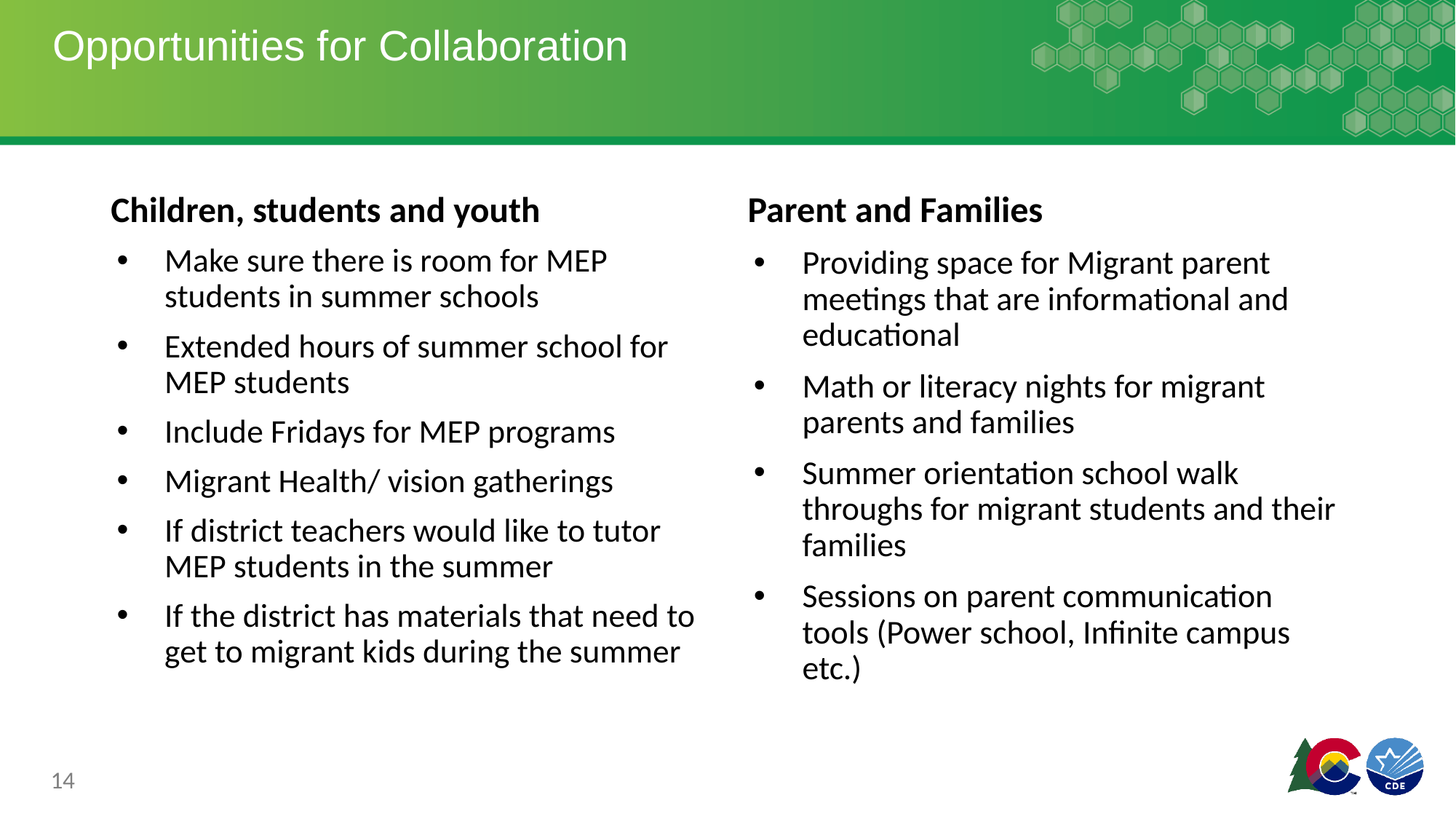

# Opportunities for Collaboration
Children, students and youth
Make sure there is room for MEP students in summer schools
Extended hours of summer school for MEP students
Include Fridays for MEP programs
Migrant Health/ vision gatherings
If district teachers would like to tutor MEP students in the summer
If the district has materials that need to get to migrant kids during the summer

Parent and Families
Providing space for Migrant parent meetings that are informational and educational
Math or literacy nights for migrant parents and families
Summer orientation school walk throughs for migrant students and their families
Sessions on parent communication tools (Power school, Infinite campus etc.)

14